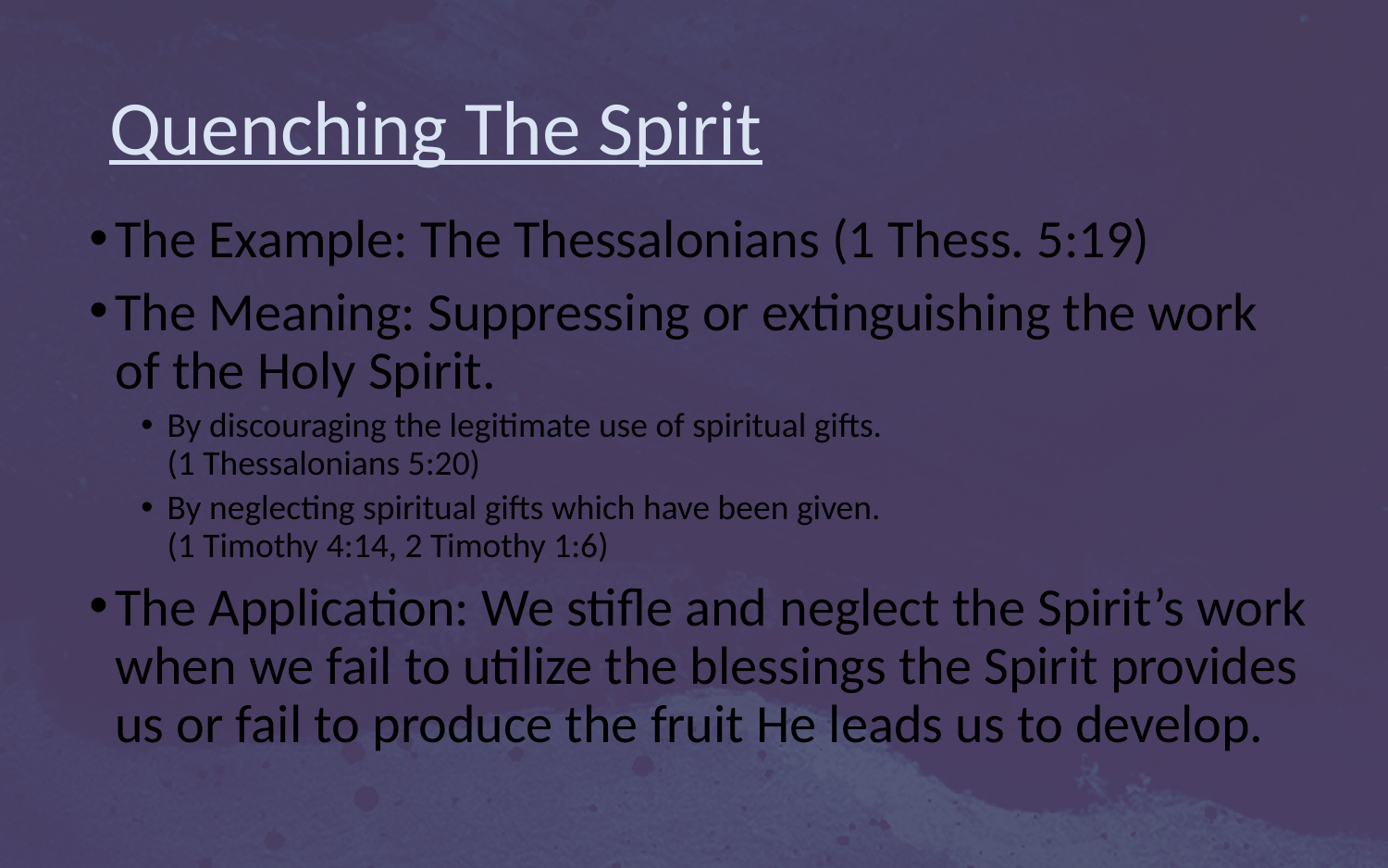

# Quenching The Spirit
The Example: The Thessalonians (1 Thess. 5:19)
The Meaning: Suppressing or extinguishing the work of the Holy Spirit.
By discouraging the legitimate use of spiritual gifts.
(1 Thessalonians 5:20)
By neglecting spiritual gifts which have been given.
(1 Timothy 4:14, 2 Timothy 1:6)
The Application: We stifle and neglect the Spirit’s work when we fail to utilize the blessings the Spirit provides us or fail to produce the fruit He leads us to develop.